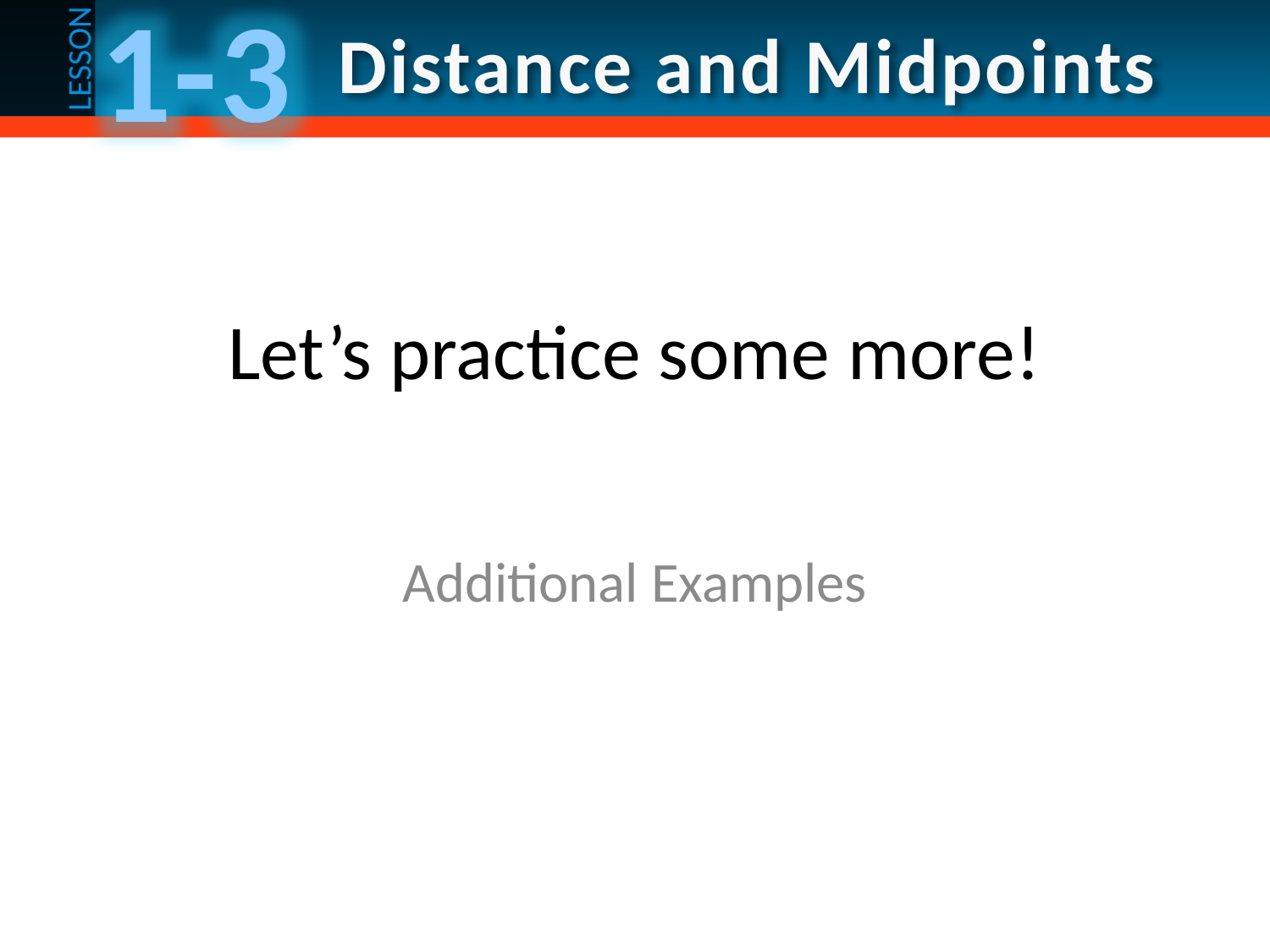

# Let’s practice some more!
Additional Examples